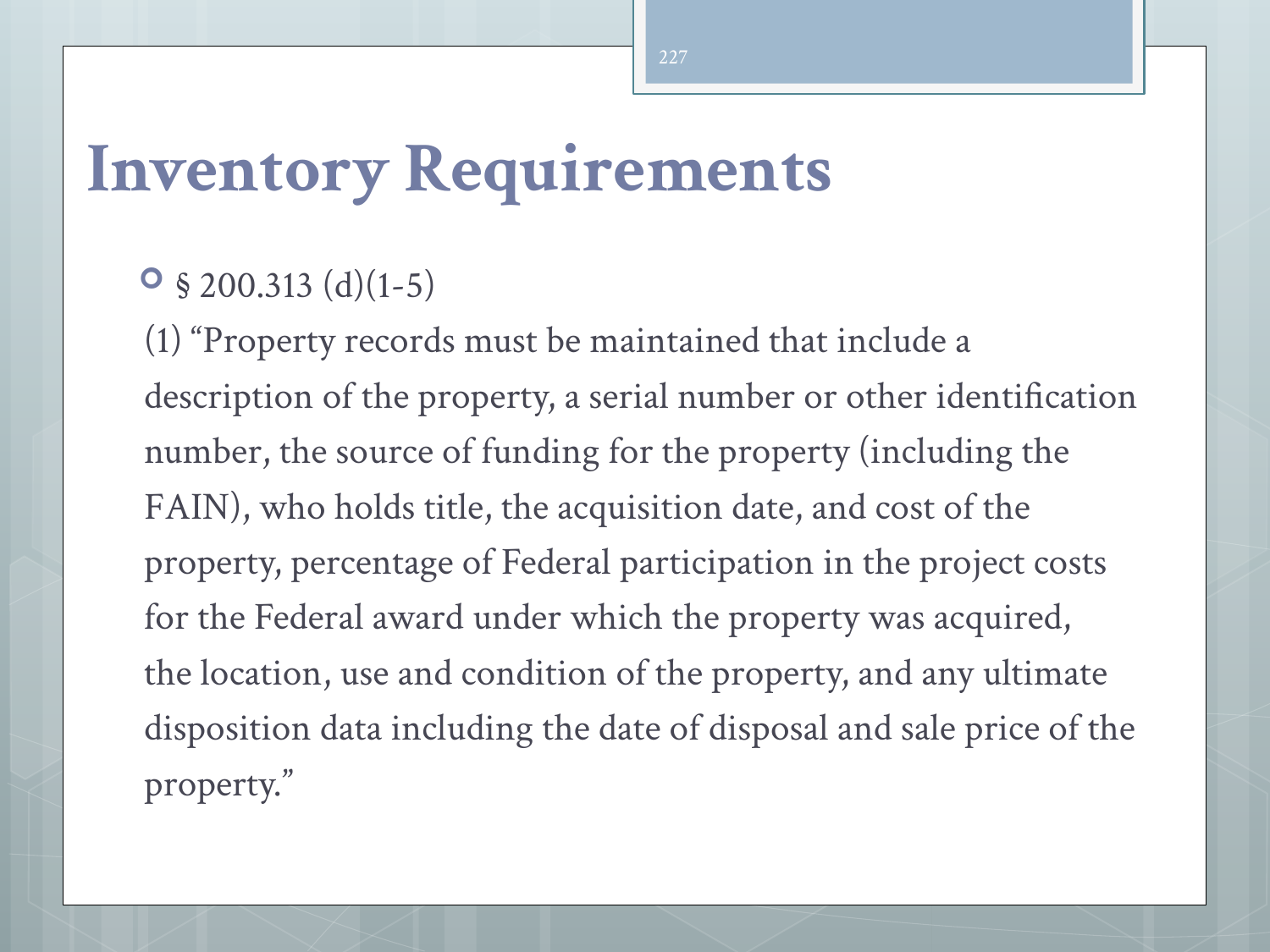

227
# Inventory Requirements
§ 200.313 (d)(1-5)
(1) “Property records must be maintained that include a description of the property, a serial number or other identification number, the source of funding for the property (including the FAIN), who holds title, the acquisition date, and cost of the property, percentage of Federal participation in the project costs for the Federal award under which the property was acquired,
the location, use and condition of the property, and any ultimate disposition data including the date of disposal and sale price of the property.”